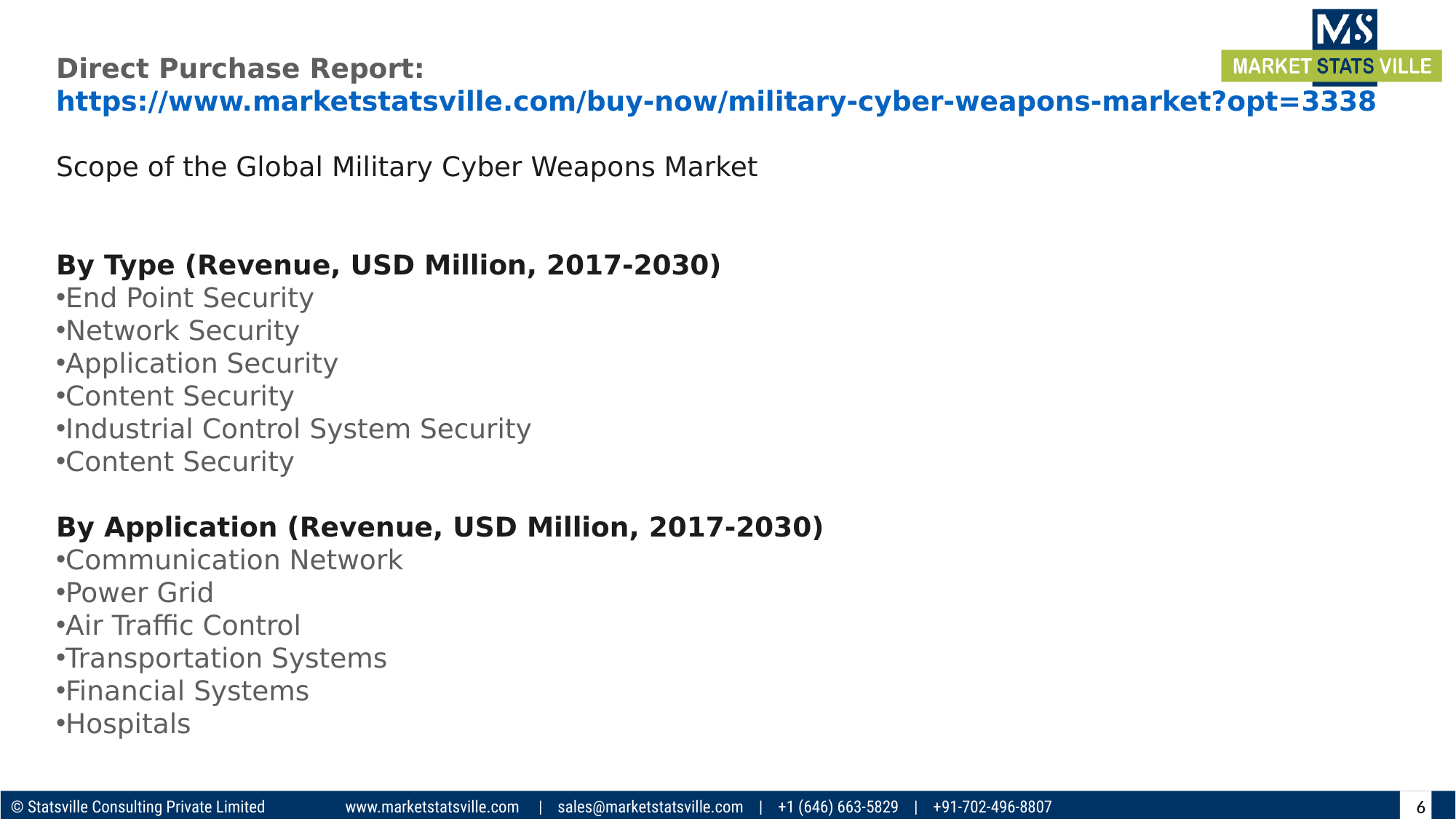

Direct Purchase Report: https://www.marketstatsville.com/buy-now/military-cyber-weapons-market?opt=3338

Scope of the Global Military Cyber Weapons Market

By Type (Revenue, USD Million, 2017-2030)
End Point Security
Network Security
Application Security
Content Security
Industrial Control System Security
Content Security

By Application (Revenue, USD Million, 2017-2030)
Communication Network
Power Grid
Air Traffic Control
Transportation Systems
Financial Systems
Hospitals

6